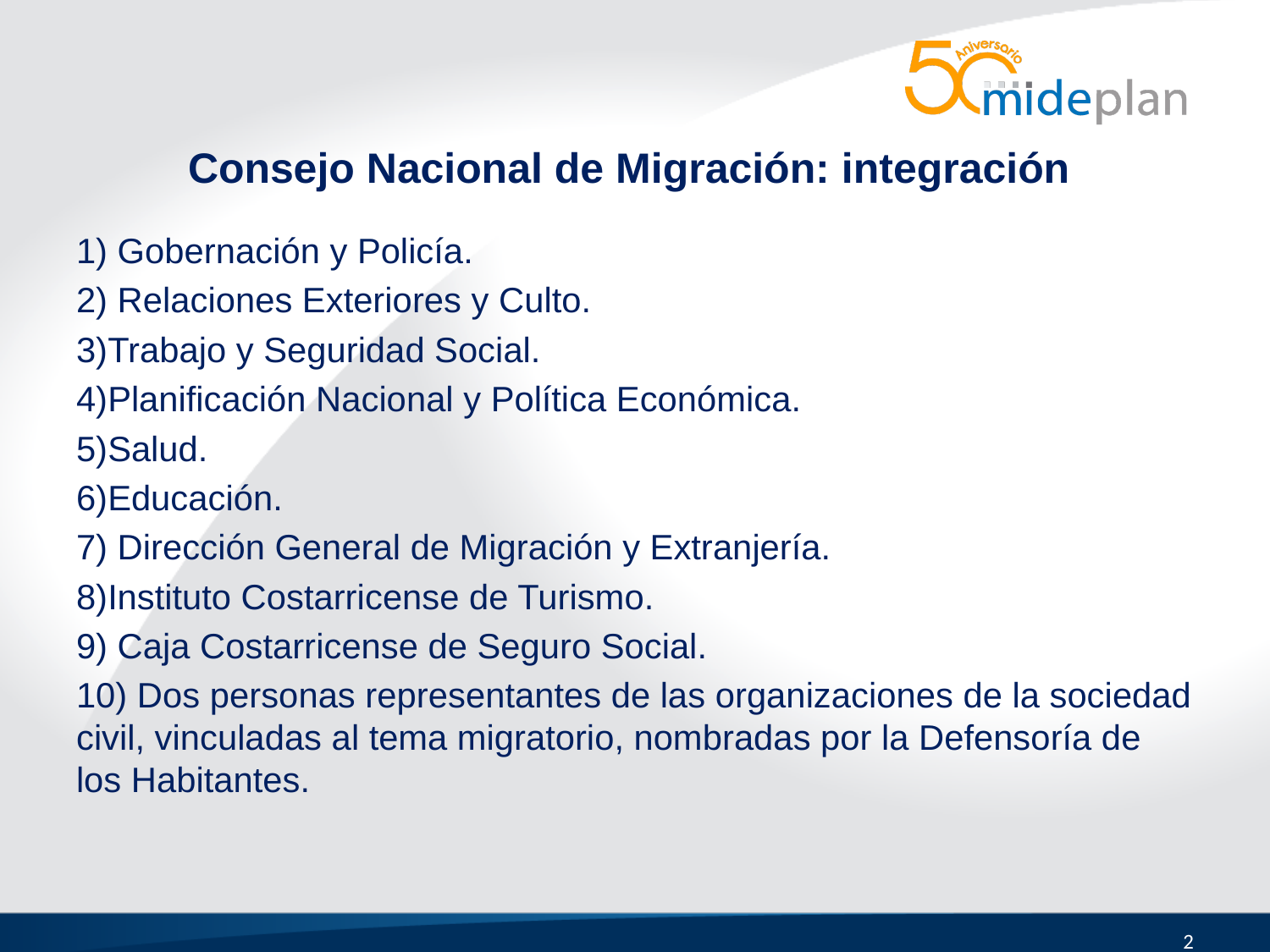

# Consejo Nacional de Migración: integración
1) Gobernación y Policía.
2) Relaciones Exteriores y Culto.
3)Trabajo y Seguridad Social.
4)Planificación Nacional y Política Económica.
5)Salud.
6)Educación.
7) Dirección General de Migración y Extranjería.
8)Instituto Costarricense de Turismo.
9) Caja Costarricense de Seguro Social.
10) Dos personas representantes de las organizaciones de la sociedad civil, vinculadas al tema migratorio, nombradas por la Defensoría de los Habitantes.
2